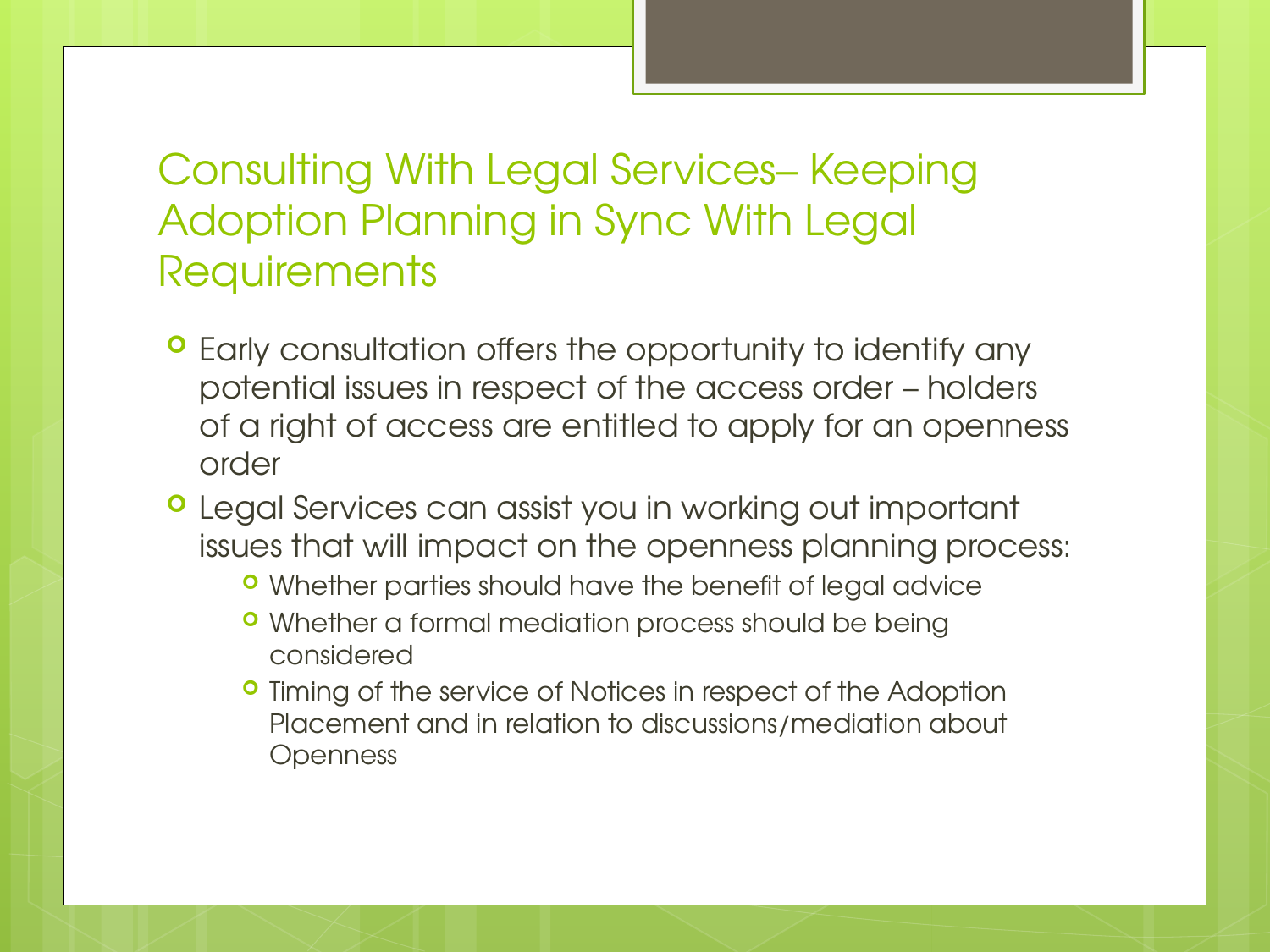

# Consulting With Legal Services– Keeping Adoption Planning in Sync With Legal Requirements

Early consultation offers the opportunity to identify any potential issues in respect of the access order – holders of a right of access are entitled to apply for an openness order
Legal Services can assist you in working out important issues that will impact on the openness planning process:
Whether parties should have the benefit of legal advice
Whether a formal mediation process should be being considered
Timing of the service of Notices in respect of the Adoption Placement and in relation to discussions/mediation about Openness